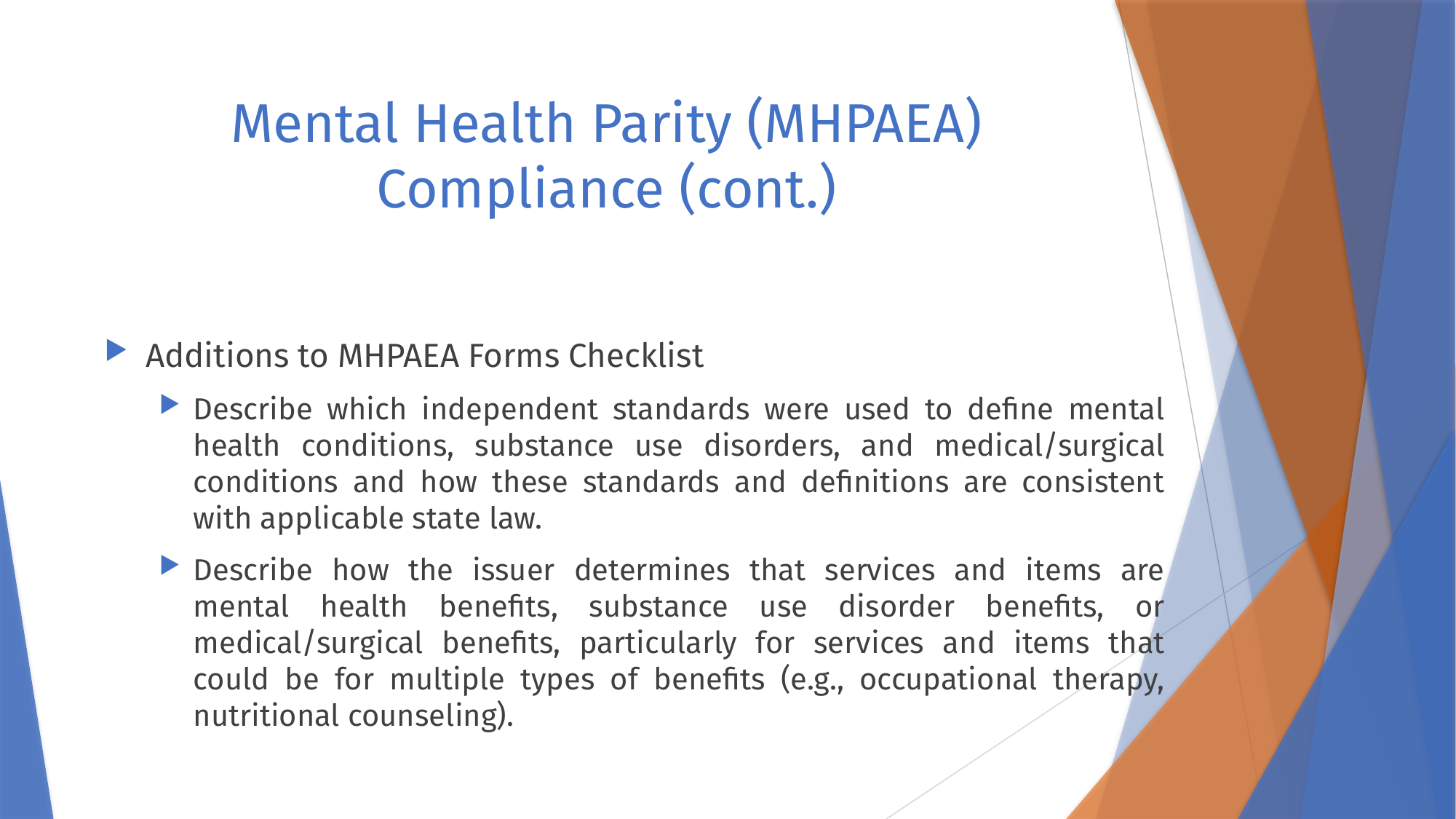

# Mental Health Parity (MHPAEA) Compliance (cont.)

Additions to MHPAEA Forms Checklist
Describe which independent standards were used to define mental health conditions, substance use disorders, and medical/surgical conditions and how these standards and definitions are consistent with applicable state law.
Describe how the issuer determines that services and items are mental health benefits, substance use disorder benefits, or medical/surgical benefits, particularly for services and items that could be for multiple types of benefits (e.g., occupational therapy, nutritional counseling).